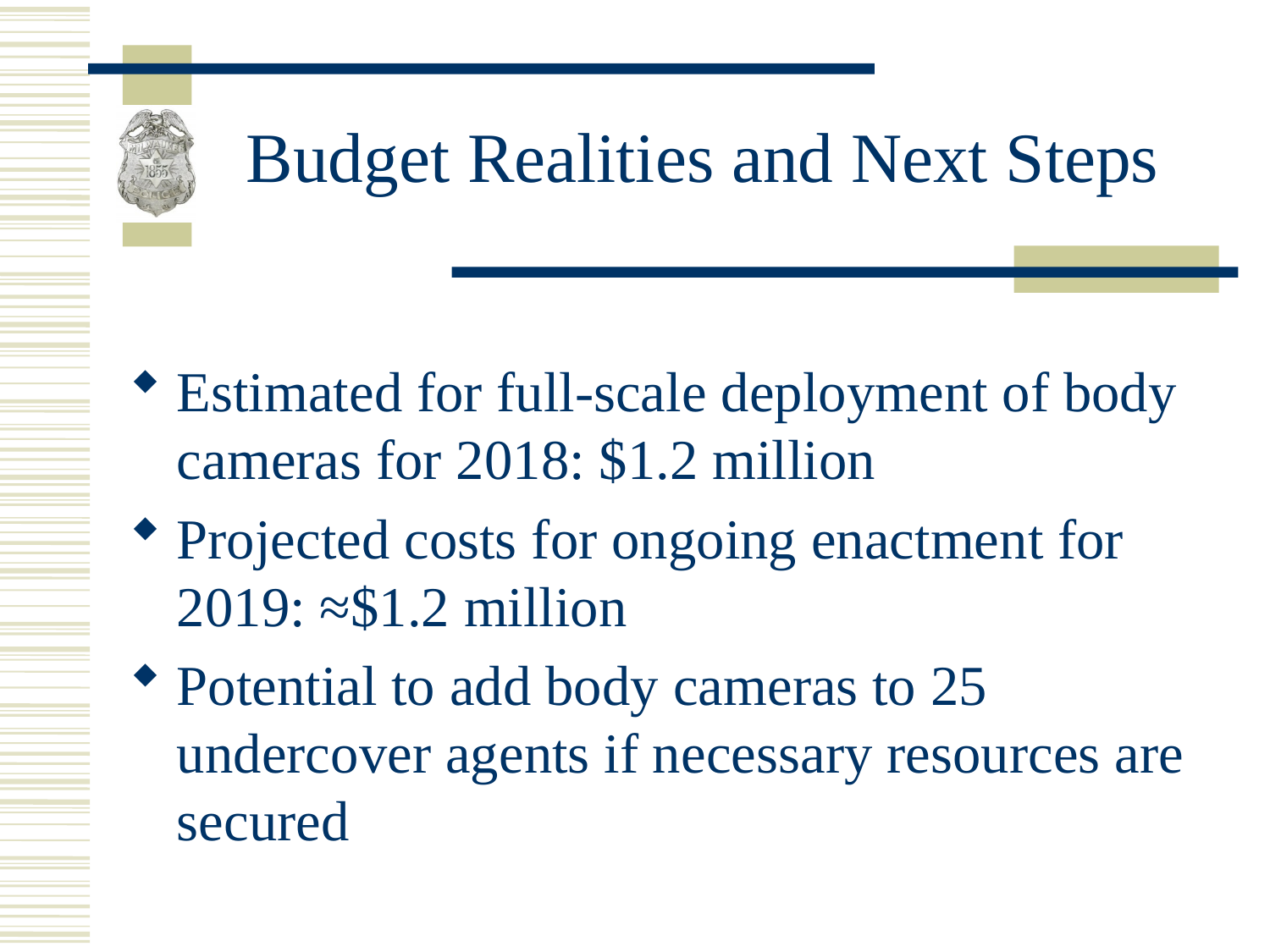

# Budget Realities and Next Steps
Estimated for full-scale deployment of body cameras for 2018: $1.2 million
Projected costs for ongoing enactment for 2019: ≈$1.2 million
Potential to add body cameras to 25 undercover agents if necessary resources are secured